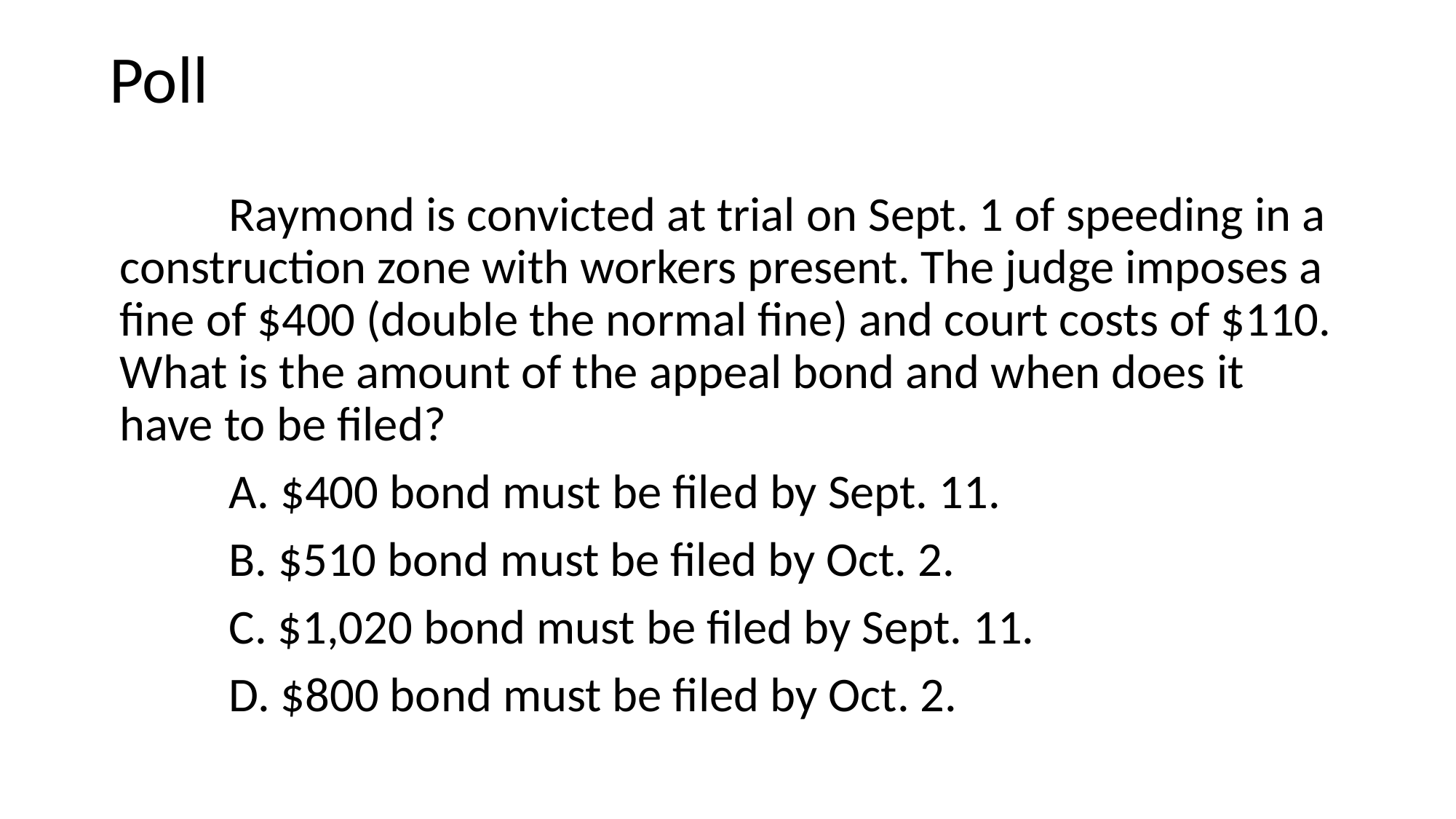

# Poll
	Raymond is convicted at trial on Sept. 1 of speeding in a construction zone with workers present. The judge imposes a fine of $400 (double the normal fine) and court costs of $110. What is the amount of the appeal bond and when does it have to be filed?
	A. $400 bond must be filed by Sept. 11.
	B. $510 bond must be filed by Oct. 2.
	C. $1,020 bond must be filed by Sept. 11.
	D. $800 bond must be filed by Oct. 2.